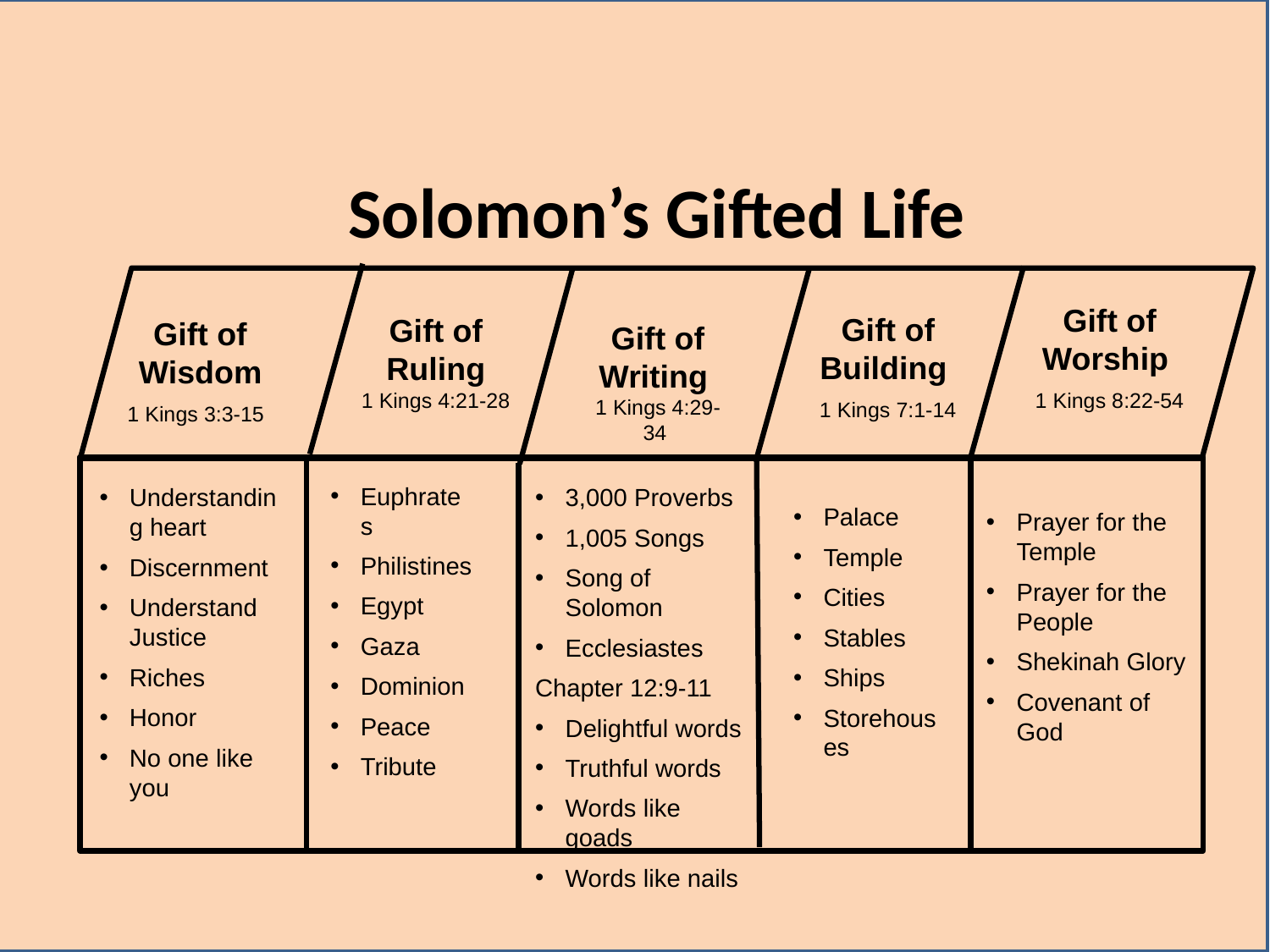

# Solomon’s Gifted Life

Gift of Worship
1 Kings 8:22-54
Gift of Building
1 Kings 7:1-14
Gift of Ruling
1 Kings 4:21-28
Gift of Wisdom
1 Kings 3:3-15
Gift of Writing
1 Kings 4:29-34

Euphrates
Philistines
Egypt
Gaza
Dominion
Peace
Tribute
3,000 Proverbs
1,005 Songs
Song of Solomon
Ecclesiastes
Chapter 12:9-11
Delightful words
Truthful words
Words like goads
Words like nails
Understanding heart
Discernment
Understand Justice
Riches
Honor
No one like you
Palace
Temple
Cities
Stables
Ships
Storehouses

Prayer for the Temple
Prayer for the People
Shekinah Glory
Covenant of God